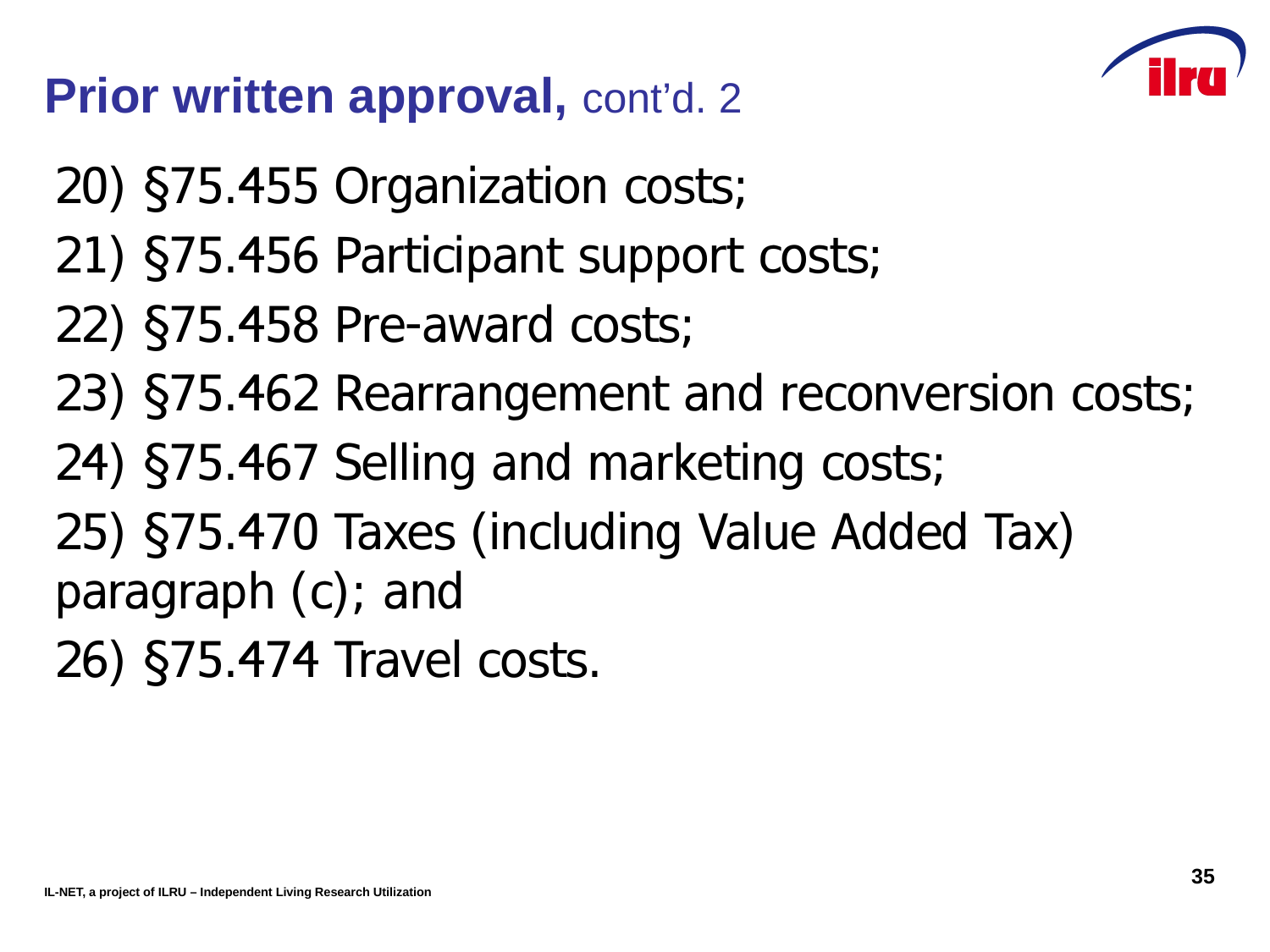

# Prior written approval, cont’d. 2
20) §75.455 Organization costs;
21) §75.456 Participant support costs;
22) §75.458 Pre-award costs;
23) §75.462 Rearrangement and reconversion costs;
24) §75.467 Selling and marketing costs;
25) §75.470 Taxes (including Value Added Tax) paragraph (c); and
26) §75.474 Travel costs.

35